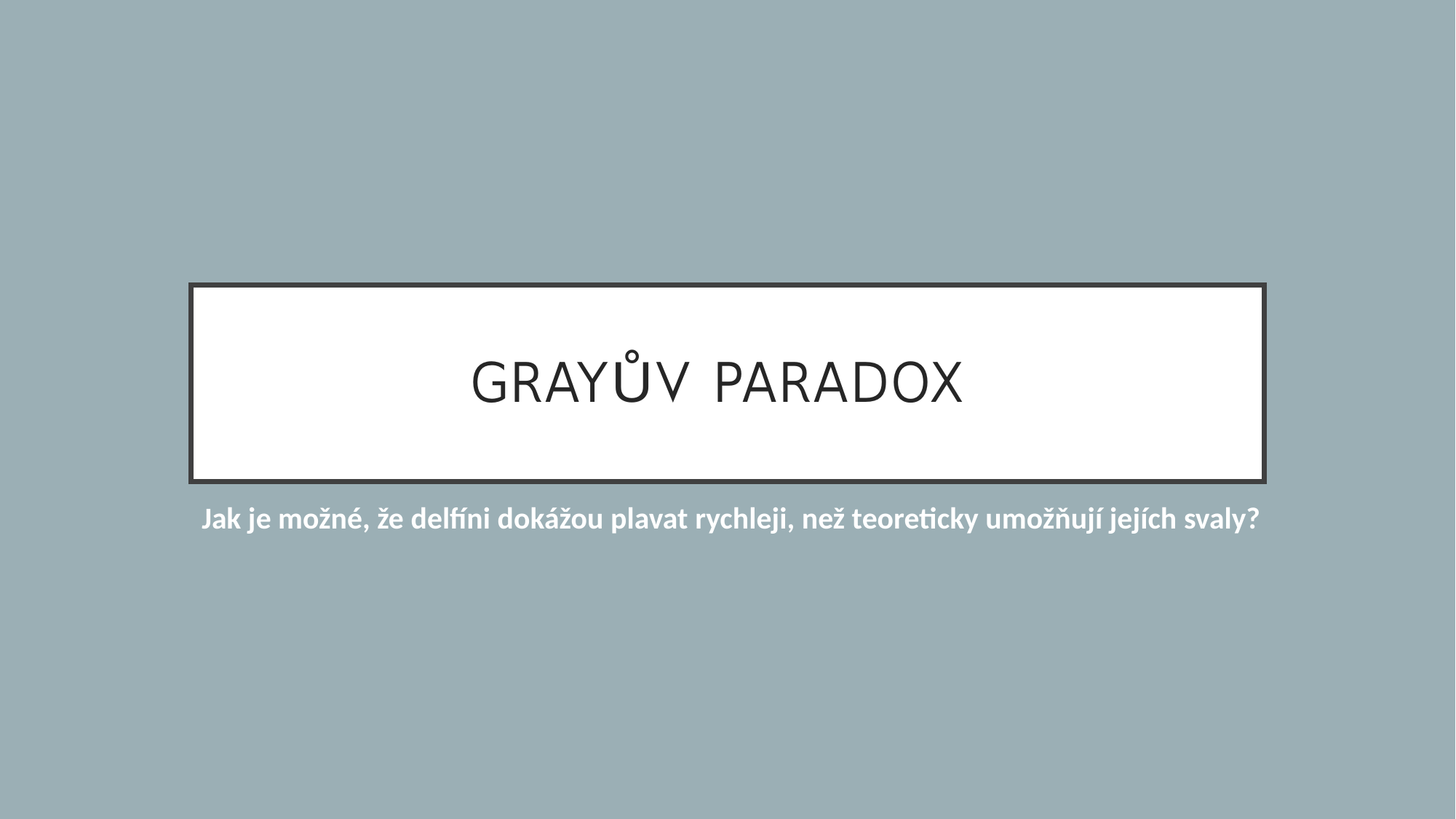

# Grayův paradox
Jak je možné, že delfíni dokážou plavat rychleji, než teoreticky umožňují jejích svaly?